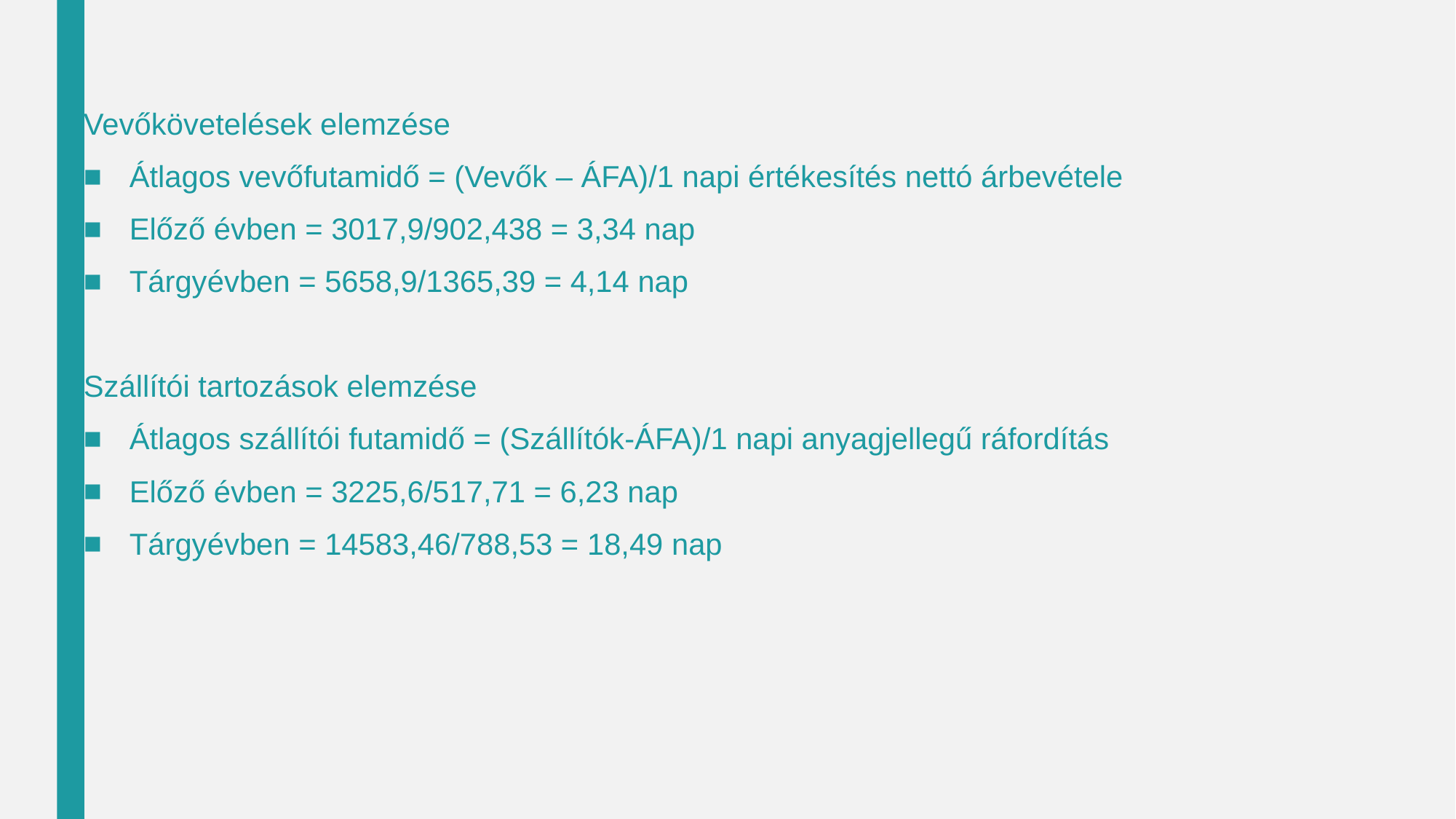

Vevőkövetelések elemzése
Átlagos vevőfutamidő = (Vevők – ÁFA)/1 napi értékesítés nettó árbevétele
Előző évben = 3017,9/902,438 = 3,34 nap
Tárgyévben = 5658,9/1365,39 = 4,14 nap

Szállítói tartozások elemzése
Átlagos szállítói futamidő = (Szállítók-ÁFA)/1 napi anyagjellegű ráfordítás
Előző évben = 3225,6/517,71 = 6,23 nap
Tárgyévben = 14583,46/788,53 = 18,49 nap